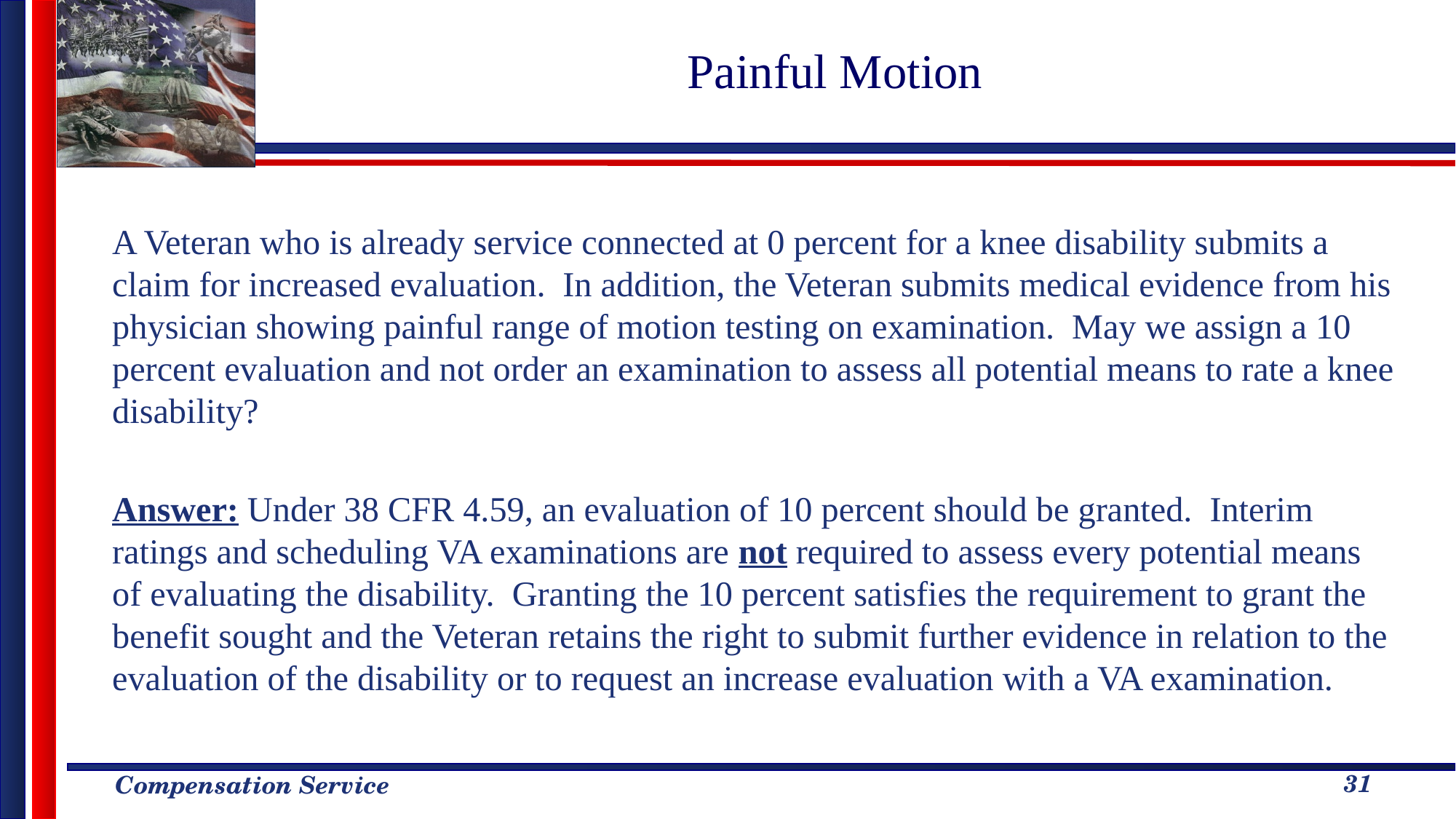

# Painful Motion
A Veteran who is already service connected at 0 percent for a knee disability submits a claim for increased evaluation.  In addition, the Veteran submits medical evidence from his physician showing painful range of motion testing on examination.  May we assign a 10 percent evaluation and not order an examination to assess all potential means to rate a knee disability?

Answer: Under 38 CFR 4.59, an evaluation of 10 percent should be granted.  Interim ratings and scheduling VA examinations are not required to assess every potential means of evaluating the disability.  Granting the 10 percent satisfies the requirement to grant the benefit sought and the Veteran retains the right to submit further evidence in relation to the evaluation of the disability or to request an increase evaluation with a VA examination.
31